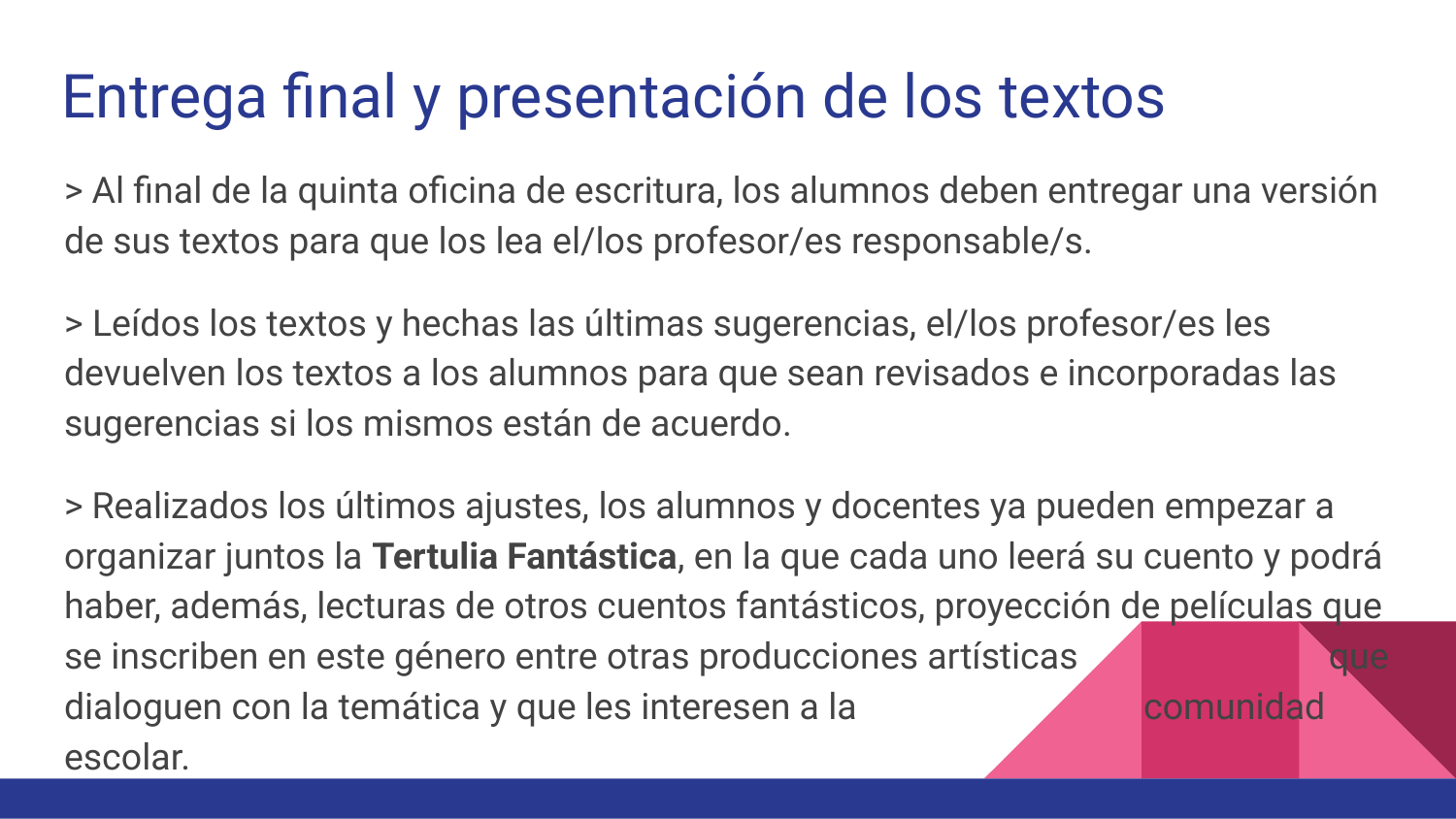

# Entrega final y presentación de los textos
> Al final de la quinta oficina de escritura, los alumnos deben entregar una versión de sus textos para que los lea el/los profesor/es responsable/s.
> Leídos los textos y hechas las últimas sugerencias, el/los profesor/es les devuelven los textos a los alumnos para que sean revisados e incorporadas las sugerencias si los mismos están de acuerdo.
> Realizados los últimos ajustes, los alumnos y docentes ya pueden empezar a organizar juntos la Tertulia Fantástica, en la que cada uno leerá su cuento y podrá haber, además, lecturas de otros cuentos fantásticos, proyección de películas que se inscriben en este género entre otras producciones artísticas                            que dialoguen con la temática y que les interesen a la                                comunidad escolar.